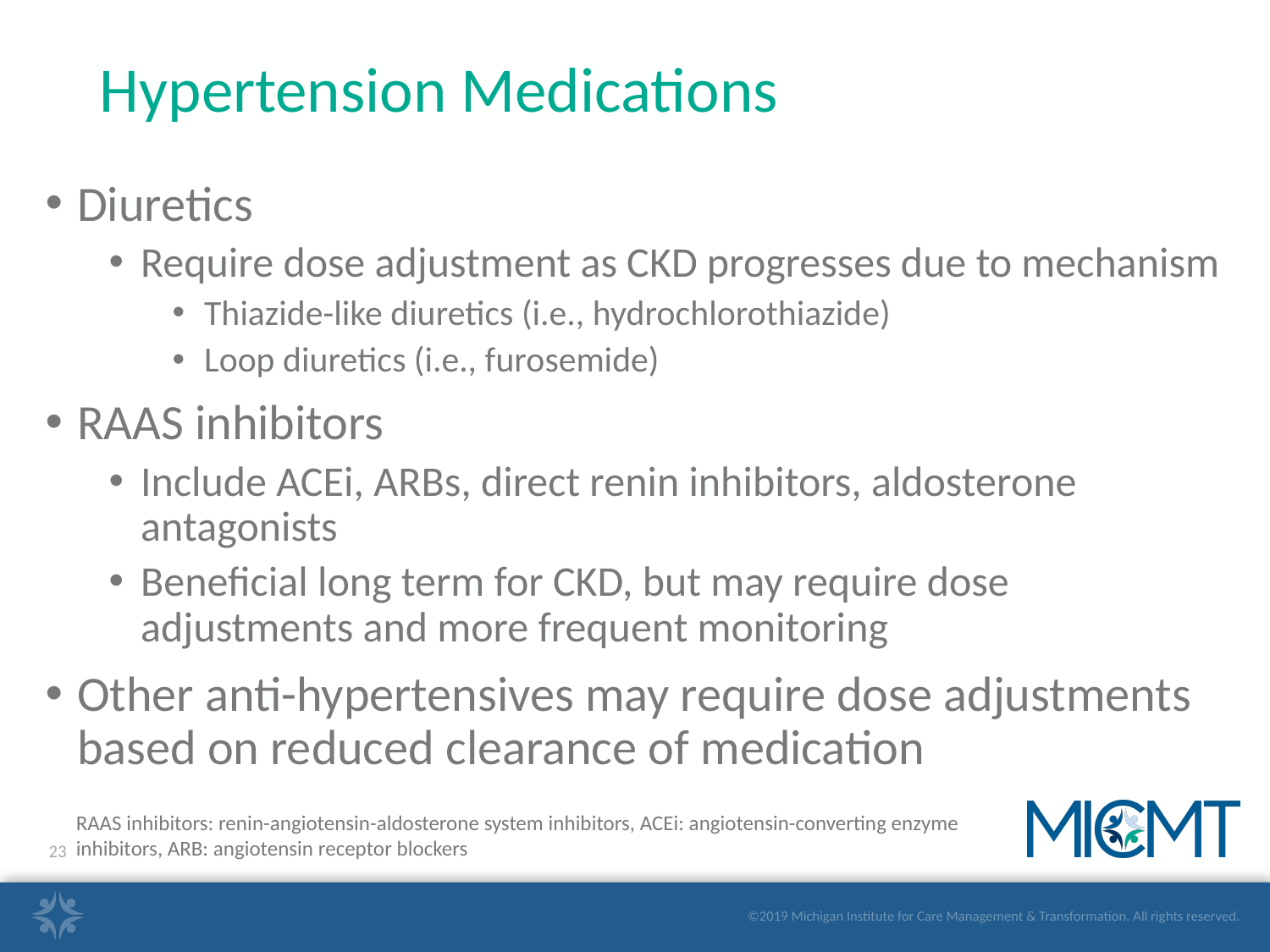

# Hypertension Medications
Diuretics
Require dose adjustment as CKD progresses due to mechanism
Thiazide-like diuretics (i.e., hydrochlorothiazide)
Loop diuretics (i.e., furosemide)
RAAS inhibitors
Include ACEi, ARBs, direct renin inhibitors, aldosterone antagonists
Beneficial long term for CKD, but may require dose adjustments and more frequent monitoring
Other anti-hypertensives may require dose adjustments based on reduced clearance of medication
RAAS inhibitors: renin-angiotensin-aldosterone system inhibitors, ACEi: angiotensin-converting enzyme inhibitors, ARB: angiotensin receptor blockers